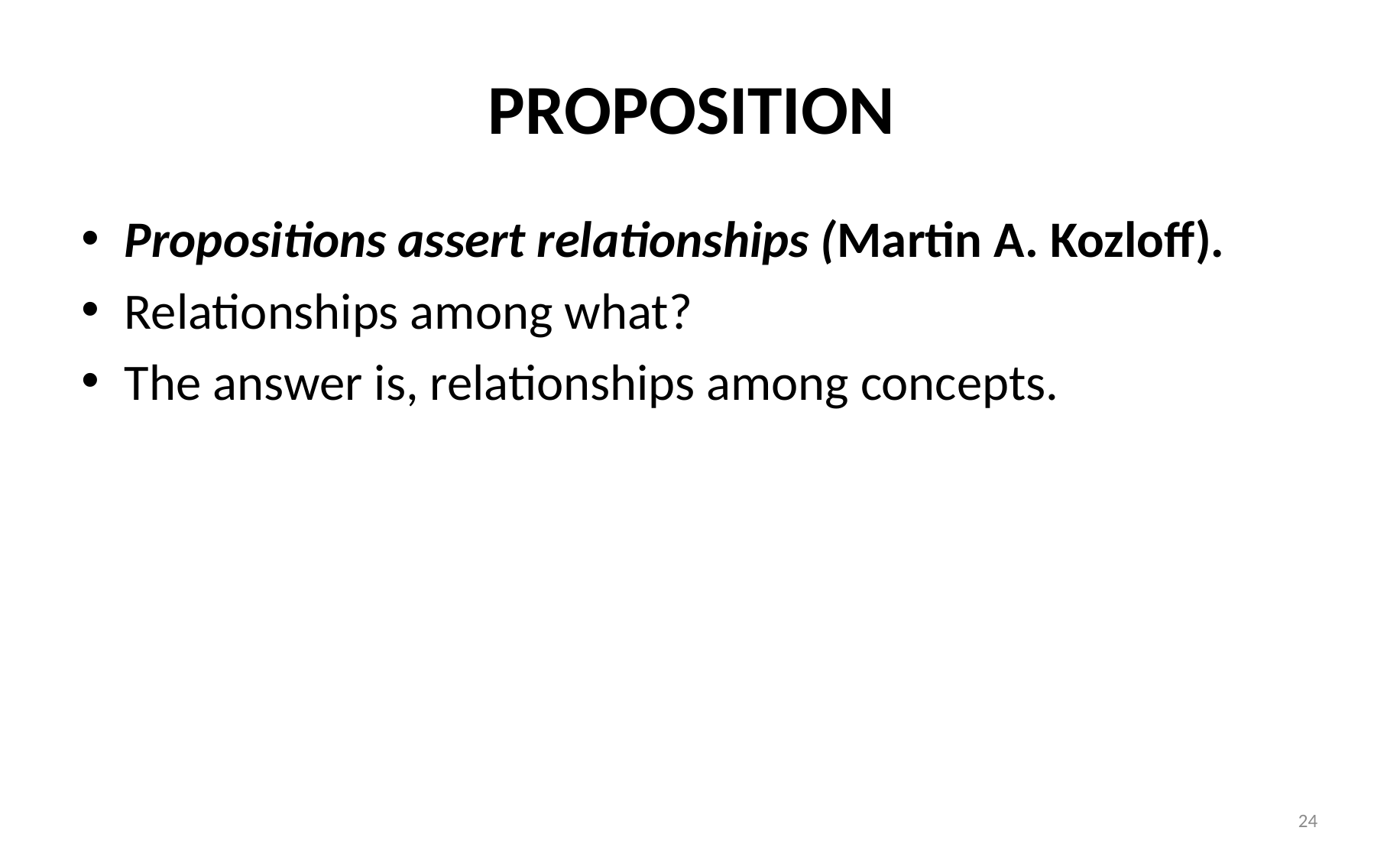

# PROPOSITION
Propositions assert relationships (Martin A. Kozloff).
Relationships among what?
The answer is, relationships among concepts.

24